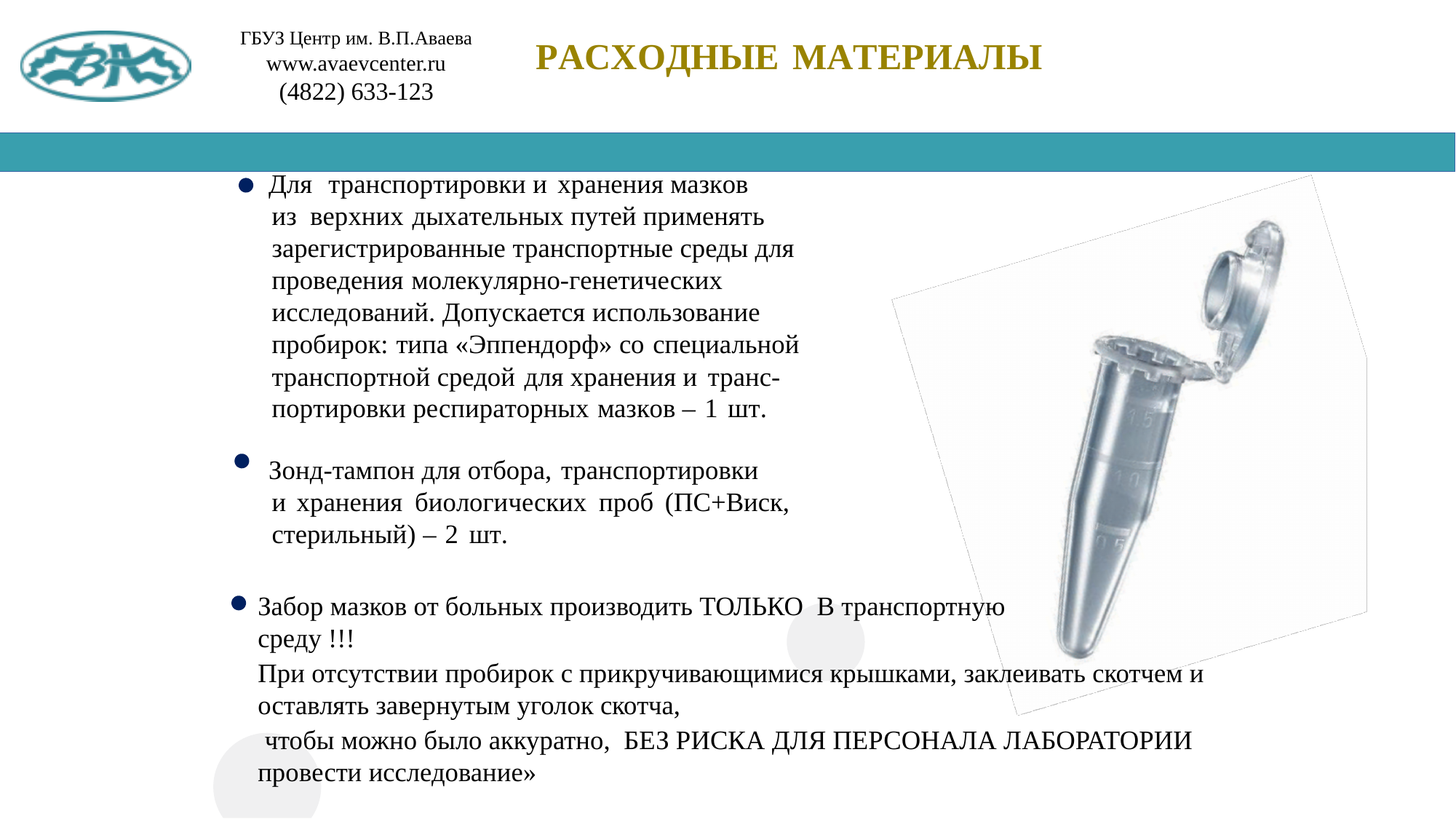

РАСХОДНЫЕ МАТЕРИАЛЫ
Для  транспортировки и хранения мазков
из  верхних дыхательных путей применять зарегистрированные транспортные среды для проведения молекулярно-генетических исследований. Допускается использование
пробирок: типа «Эппендорф» со специальной транспортной средой для хранения и транс- портировки респираторных мазков – 1 шт.

Зонд-тампон для отбора, транспортировки
и хранения биологических проб (ПС+Виск, стерильный) – 2 шт.
Забор мазков от больных производить ТОЛЬКО  В транспортную среду !!!
При отсутствии пробирок с прикручивающимися крышками, заклеивать скотчем и оставлять завернутым уголок скотча,
 чтобы можно было аккуратно,  БЕЗ РИСКА ДЛЯ ПЕРСОНАЛА ЛАБОРАТОРИИ провести исследование»